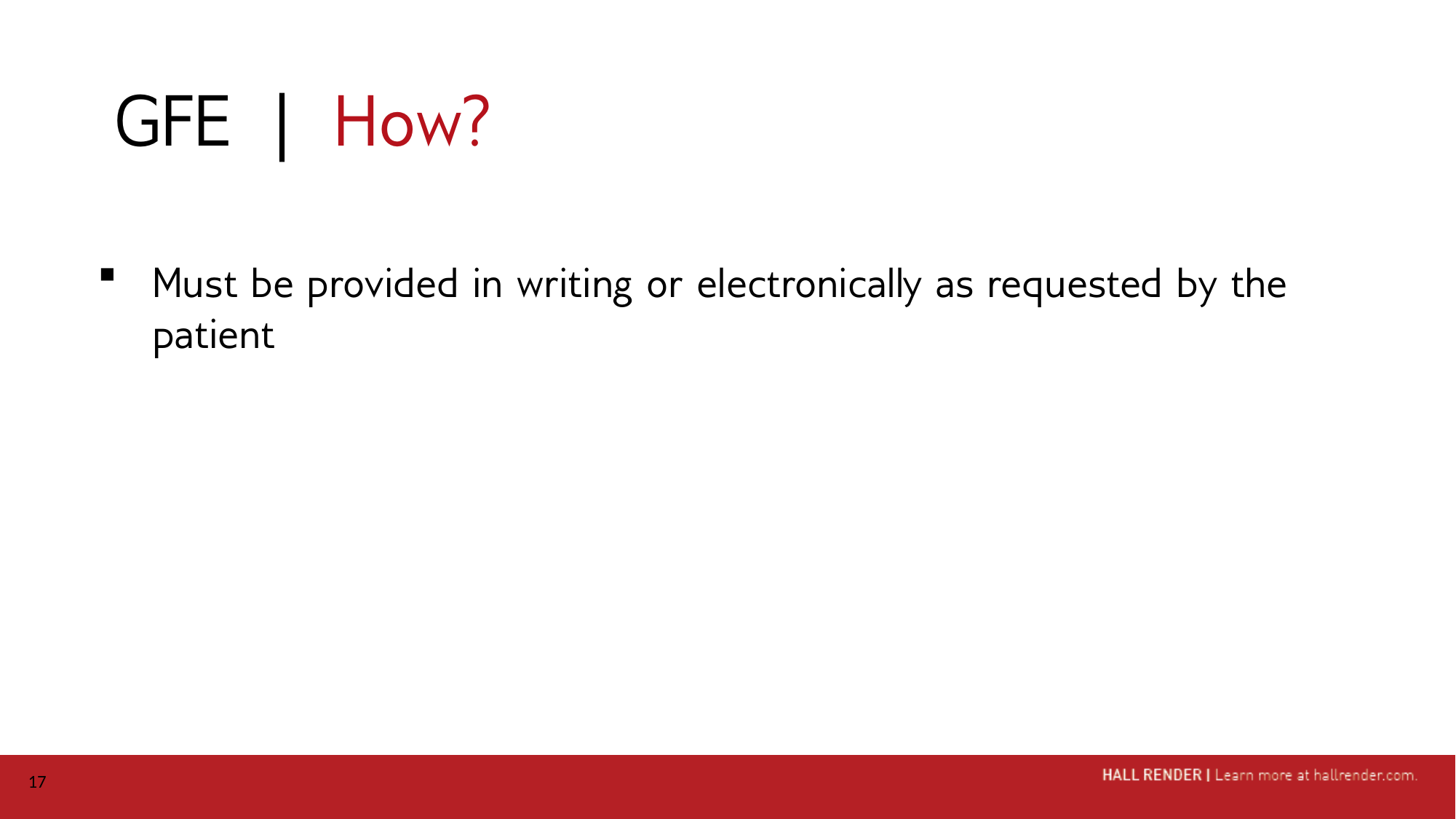

# GFE  |  How?

Must be provided in writing or electronically as requested by the patient
17